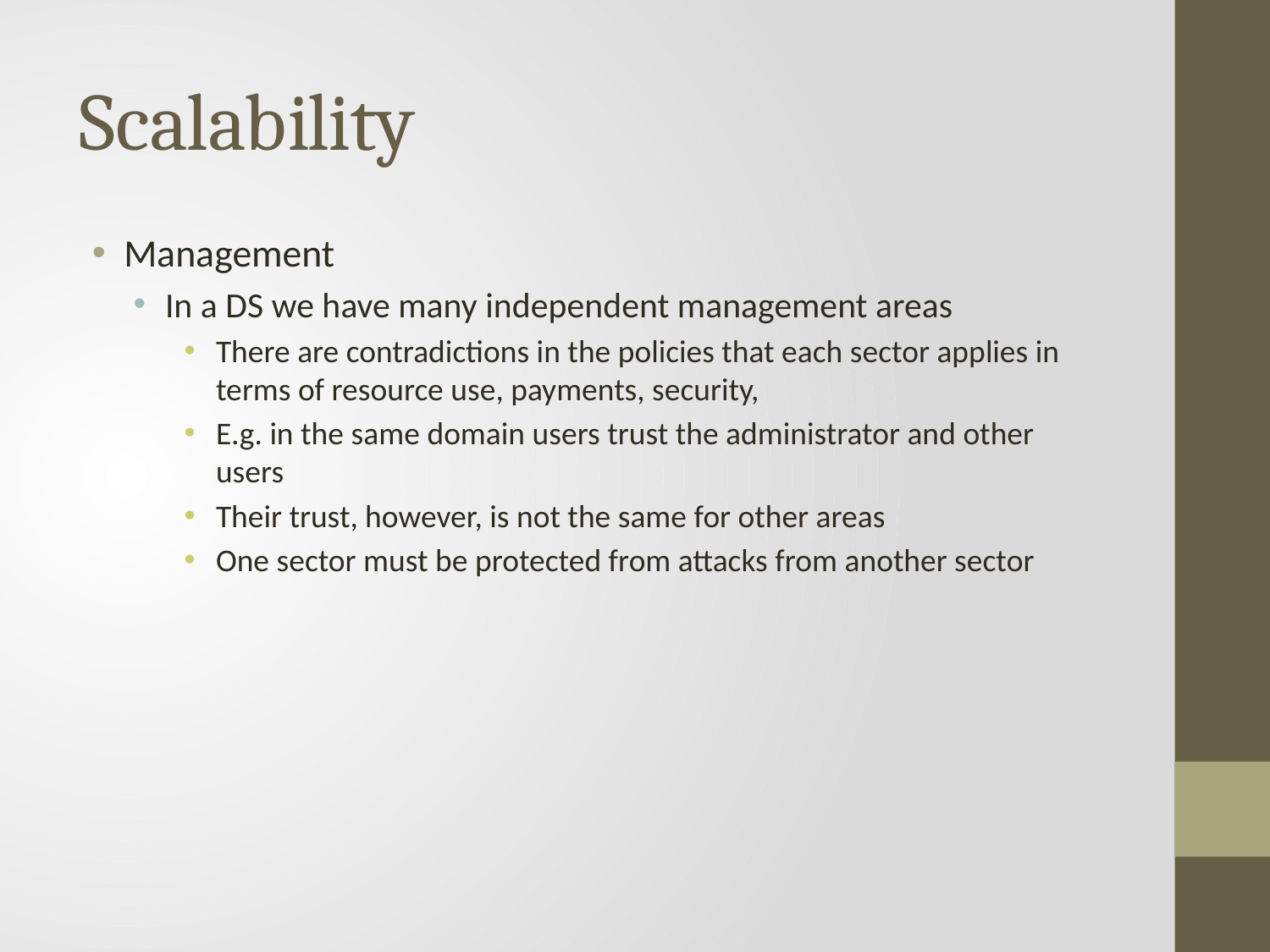

# Scalability
Management
In a DS we have many independent management areas
There are contradictions in the policies that each sector applies in terms of resource use, payments, security,
E.g. in the same domain users trust the administrator and other users
Their trust, however, is not the same for other areas
One sector must be protected from attacks from another sector